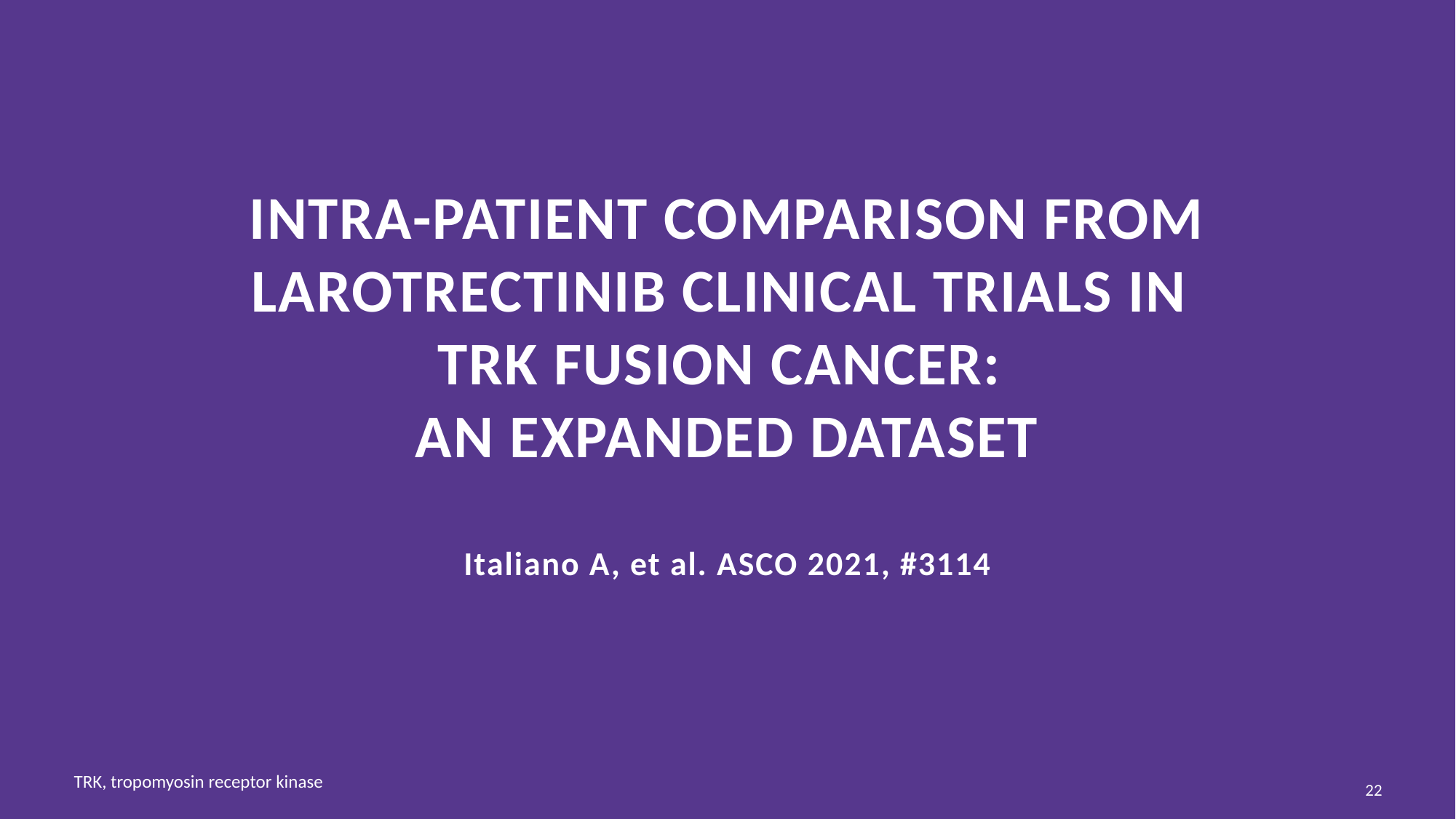

# Intra-patient comparison from larotrectinib clinical trials in TRK fusion cancer: An expanded dataset Italiano A, et al. ASCO 2021, #3114
TRK, tropomyosin receptor kinase
22